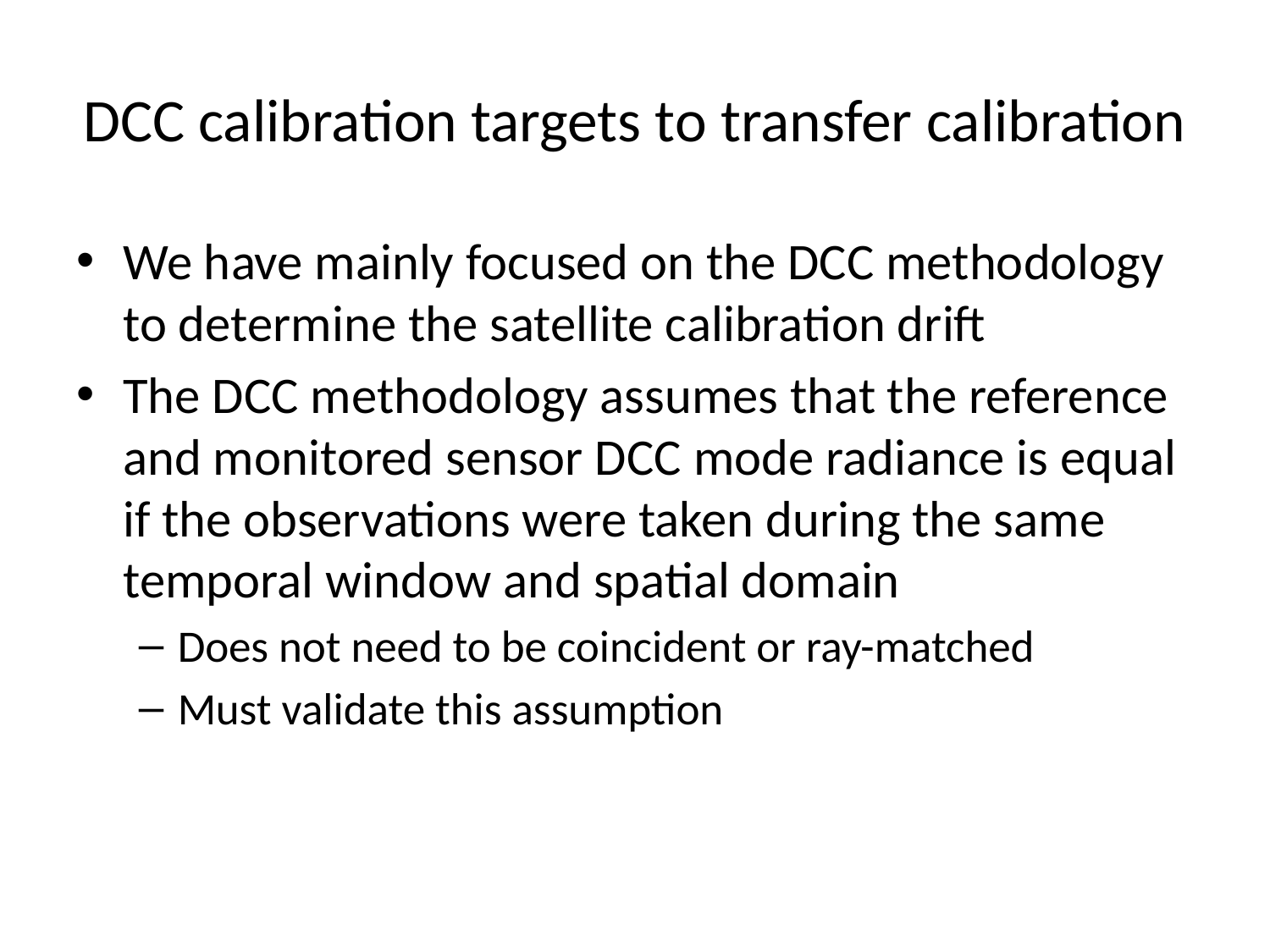

# DCC calibration targets to transfer calibration
We have mainly focused on the DCC methodology to determine the satellite calibration drift
The DCC methodology assumes that the reference and monitored sensor DCC mode radiance is equal if the observations were taken during the same temporal window and spatial domain
Does not need to be coincident or ray-matched
Must validate this assumption